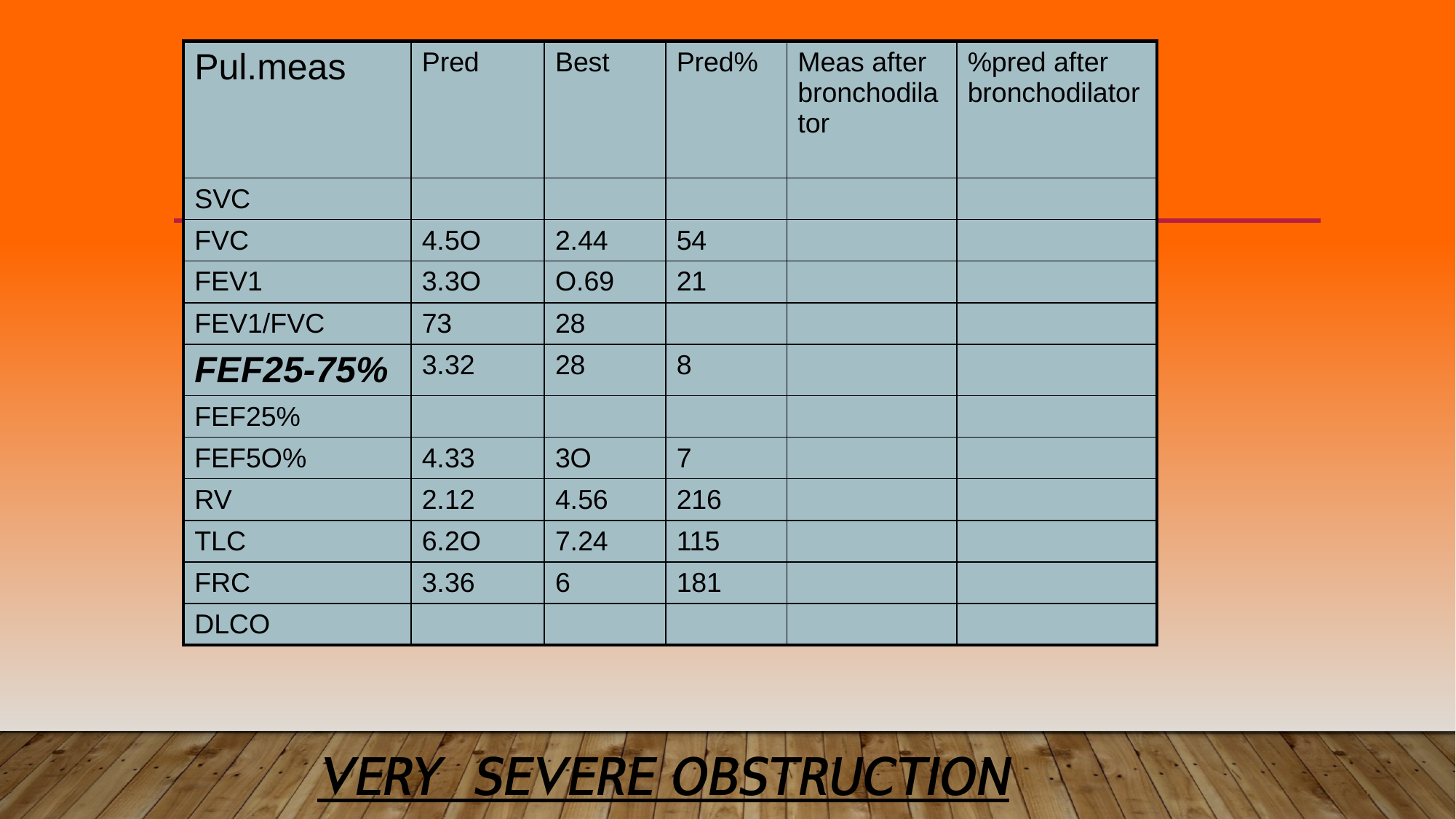

| Pul.meas | Pred | Best | Pred% | Meas after bronchodilator | %pred after bronchodilator |
| --- | --- | --- | --- | --- | --- |
| SVC |  |  |  |  |  |
| FVC | 4.5O | 2.44 | 54 |  |  |
| FEV1 | 3.3O | O.69 | 21 |  |  |
| FEV1/FVC | 73 | 28 |  |  |  |
| FEF25-75% | 3.32 | 28 | 8 |  |  |
| FEF25% |  |  |  |  |  |
| FEF5O% | 4.33 | 3O | 7 |  |  |
| RV | 2.12 | 4.56 | 216 |  |  |
| TLC | 6.2O | 7.24 | 115 |  |  |
| FRC | 3.36 | 6 | 181 |  |  |
| DLCO |  |  |  |  |  |
# VERY  SEVERE OBSTRUCTION